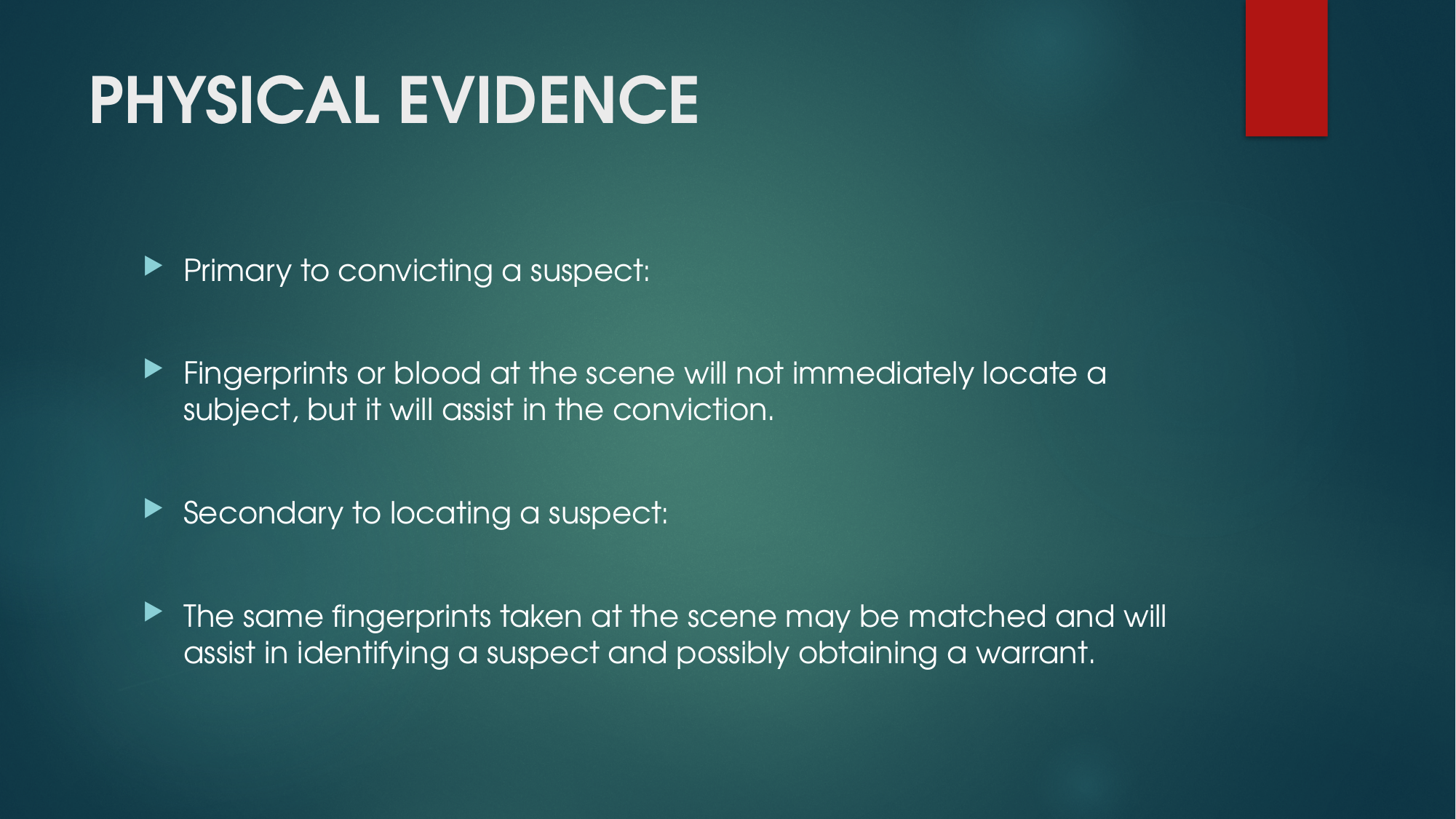

# PHYSICAL EVIDENCE
Primary to convicting a suspect:

Fingerprints or blood at the scene will not immediately locate a subject, but it will assist in the conviction.

Secondary to locating a suspect:

The same fingerprints taken at the scene may be matched and will assist in identifying a suspect and possibly obtaining a warrant.